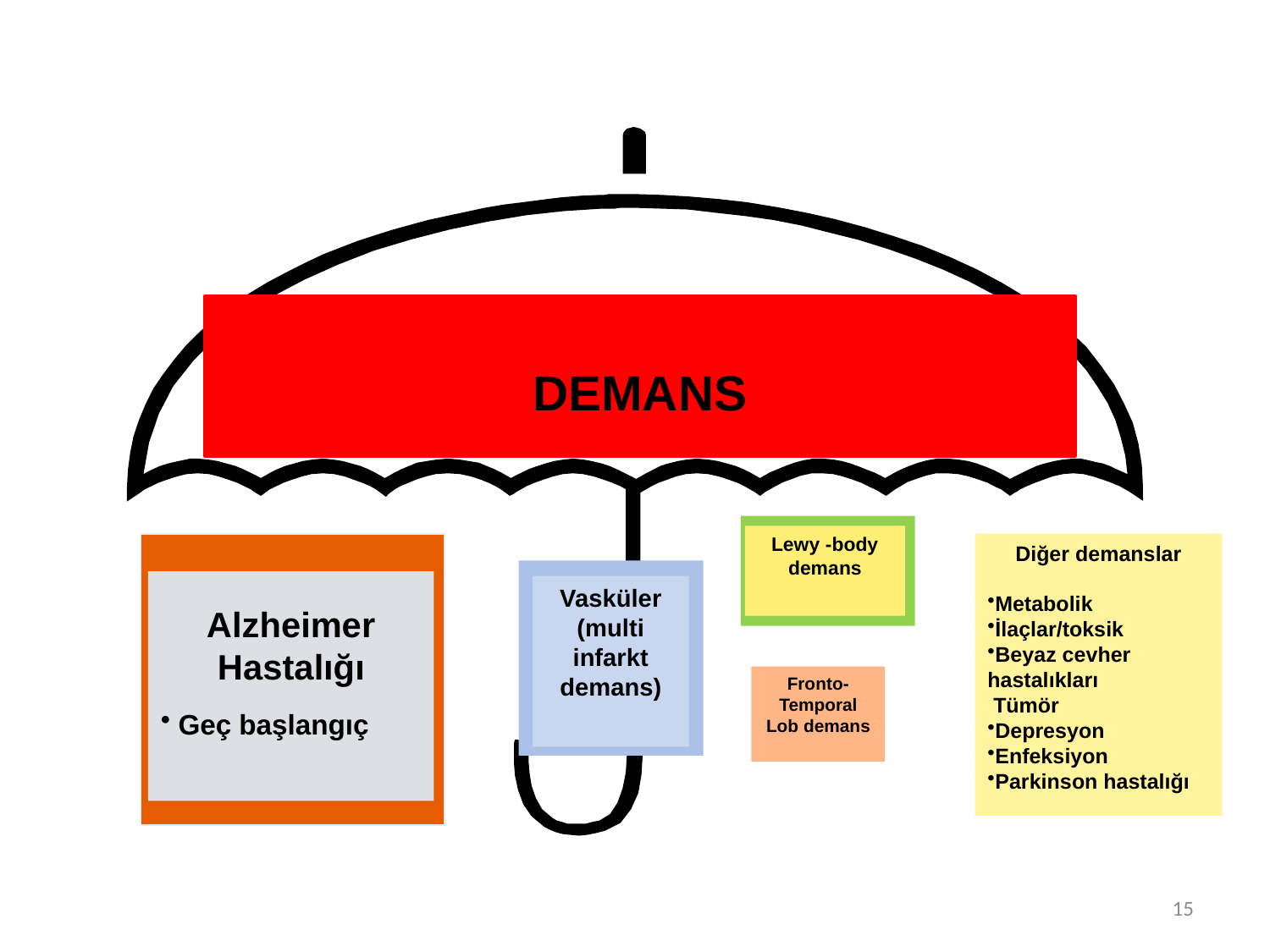

DEMANS

Lewy -body demans
Diğer demanslar

Metabolik
İlaçlar/toksik
Beyaz cevher hastalıkları
 Tümör
Depresyon
Enfeksiyon
Parkinson hastalığı

Vasküler
(multi infarkt demans)

Alzheimer Hastalığı

 Geç başlangıç

Fronto-
Temporal Lob demans
15